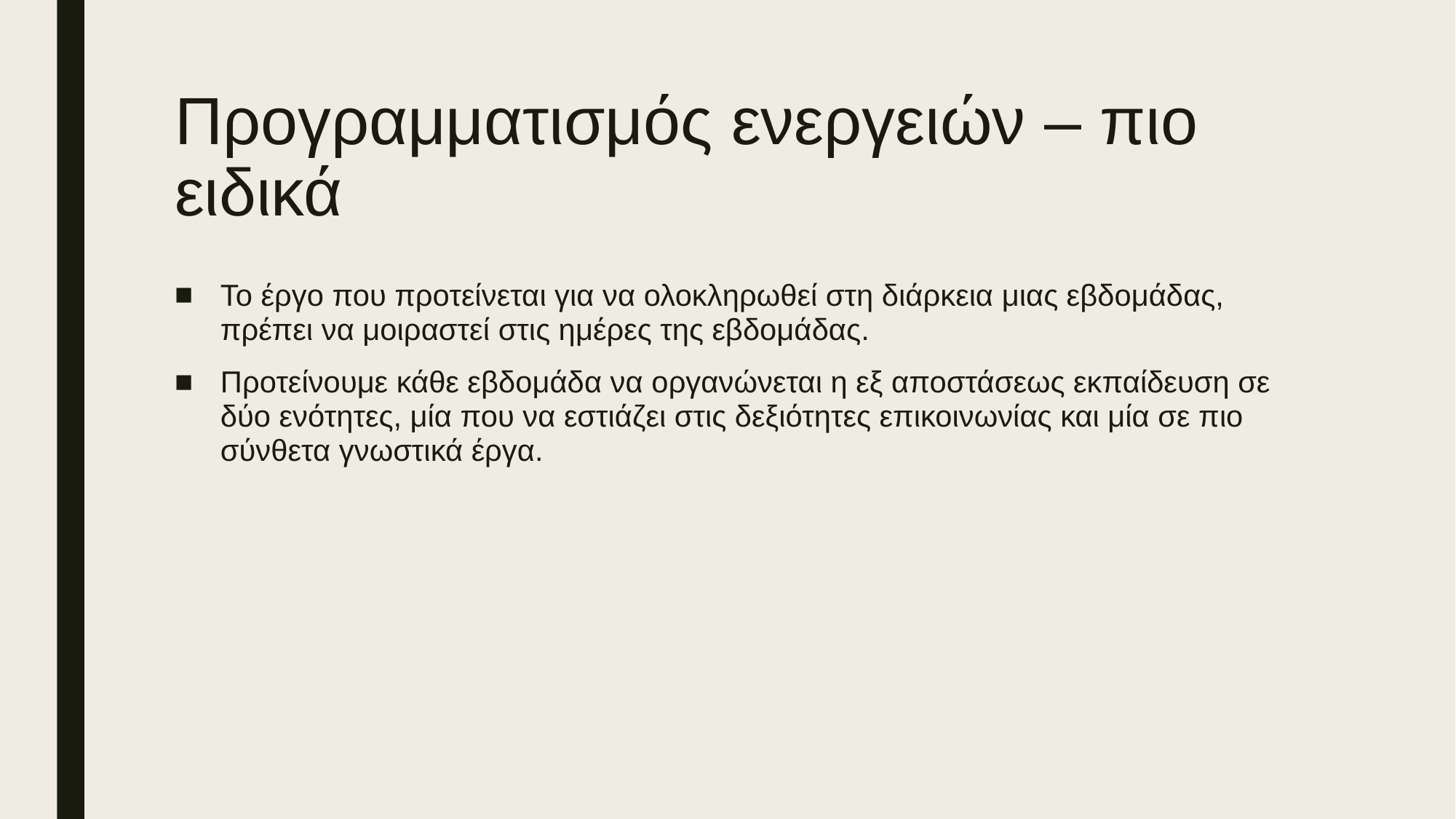

# Προγραμματισμός ενεργειών – πιο ειδικά
Το έργο που προτείνεται για να ολοκληρωθεί στη διάρκεια μιας εβδομάδας, πρέπει να μοιραστεί στις ημέρες της εβδομάδας.
Προτείνουμε κάθε εβδομάδα να οργανώνεται η εξ αποστάσεως εκπαίδευση σε δύο ενότητες, μία που να εστιάζει στις δεξιότητες επικοινωνίας και μία σε πιο σύνθετα γνωστικά έργα.